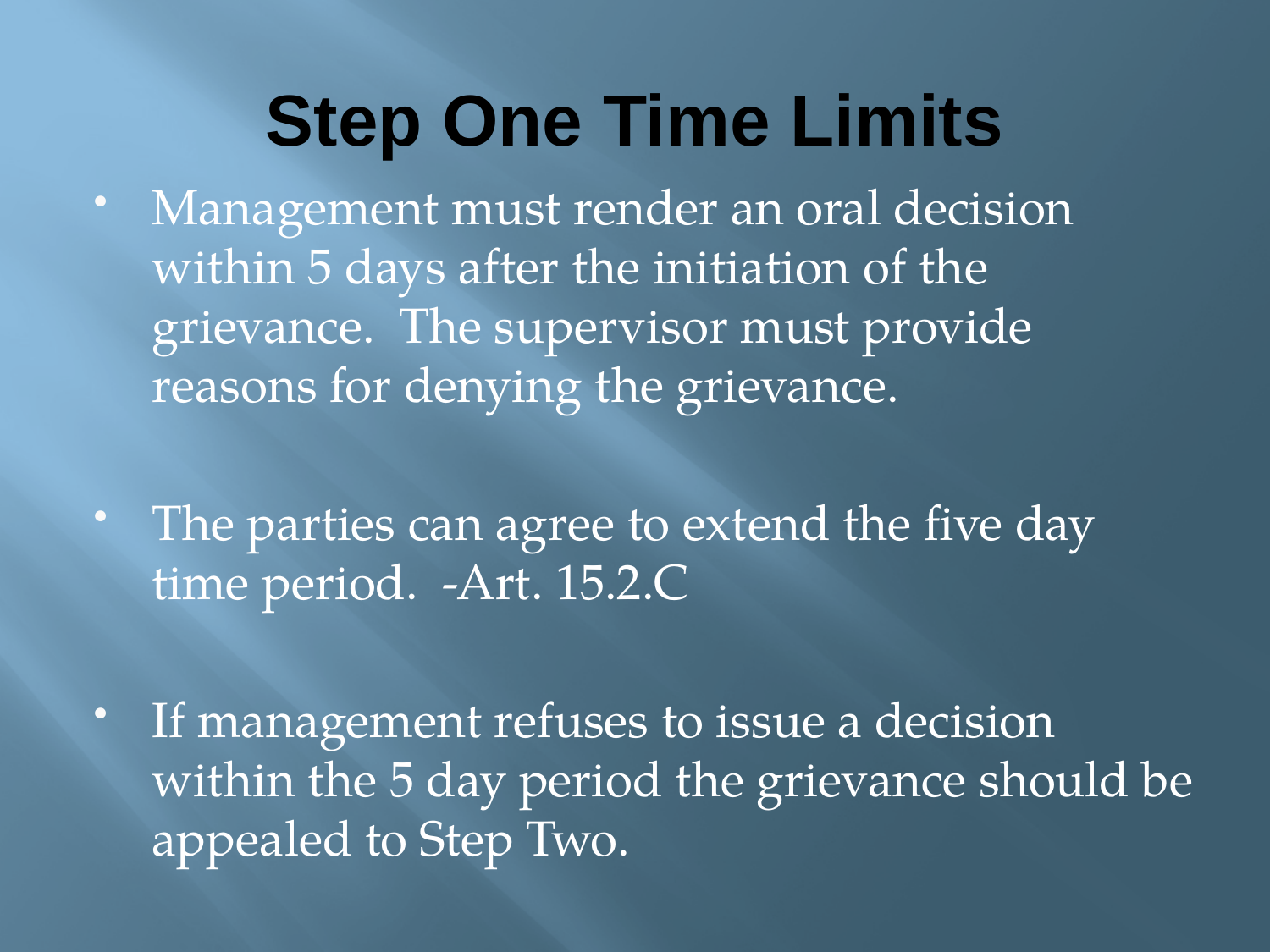

# Step One Time Limits
Management must render an oral decision within 5 days after the initiation of the grievance.  The supervisor must provide reasons for denying the grievance.

The parties can agree to extend the five day time period.  -Art. 15.2.C

If management refuses to issue a decision within the 5 day period the grievance should be appealed to Step Two.